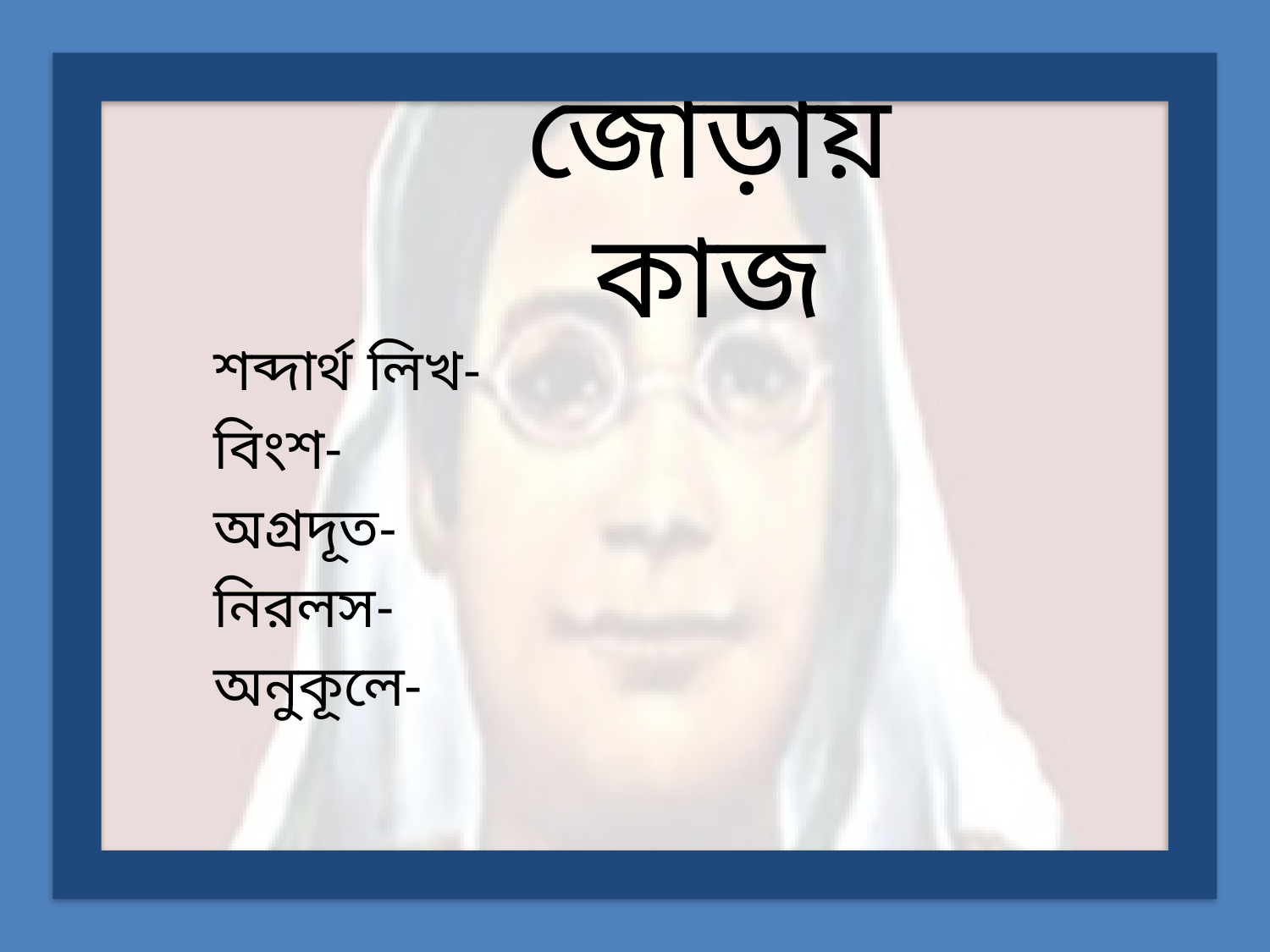

# জোড়ায় কাজ
শব্দার্থ লিখ-
বিংশ-
অগ্রদূত-
নিরলস-
অনুকূলে-